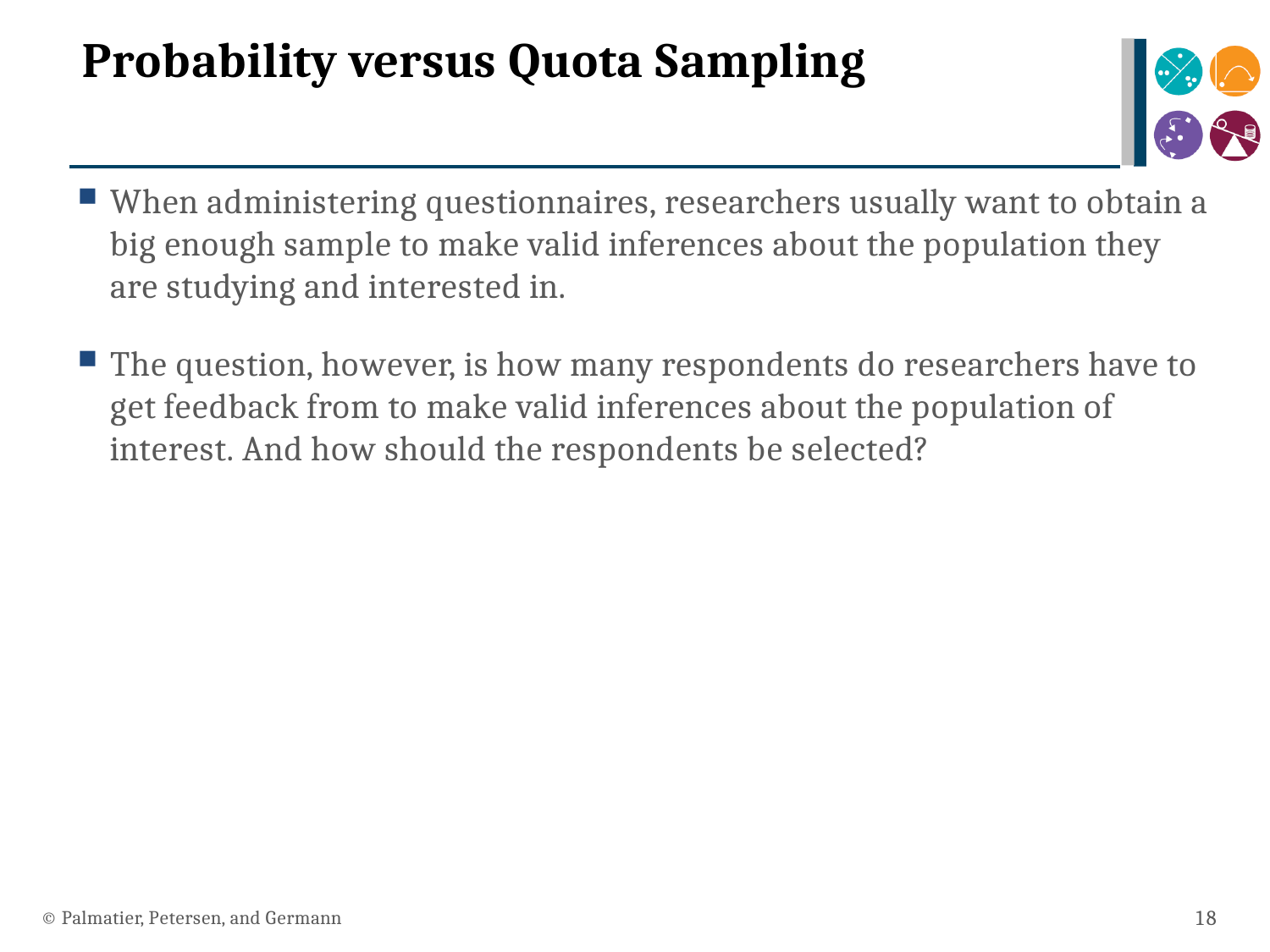

# Probability versus Quota Sampling
When administering questionnaires, researchers usually want to obtain a big enough sample to make valid inferences about the population they are studying and interested in.
The question, however, is how many respondents do researchers have to get feedback from to make valid inferences about the population of interest. And how should the respondents be selected?
© Palmatier, Petersen, and Germann
18